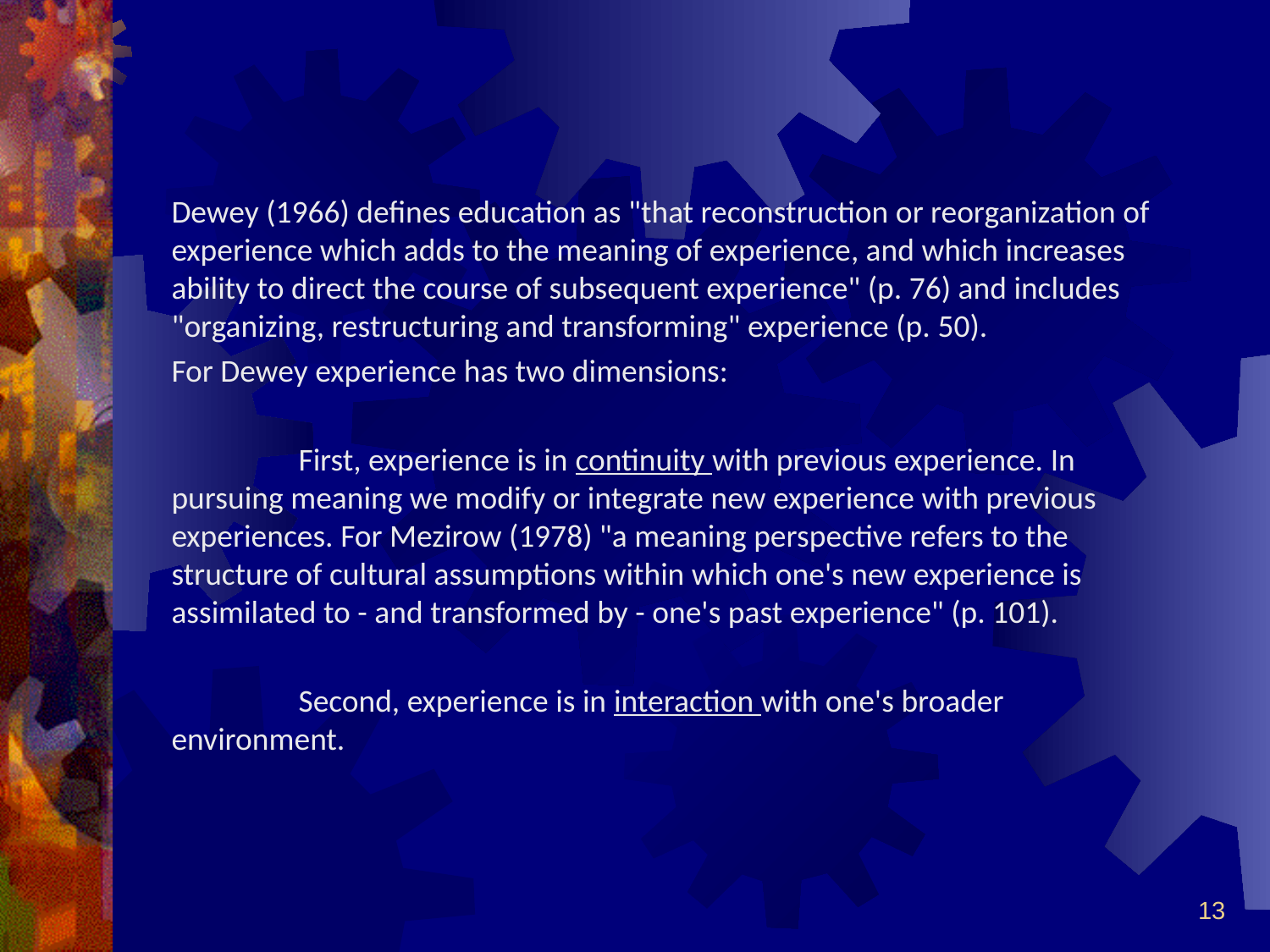

#
Dewey (1966) defines education as "that reconstruction or reorganization of experience which adds to the meaning of experience, and which increases ability to direct the course of subsequent experience" (p. 76) and includes "organizing, restructuring and transforming" experience (p. 50).
For Dewey experience has two dimensions:

	First, experience is in continuity with previous experience. In pursuing meaning we modify or integrate new experience with previous experiences. For Mezirow (1978) "a meaning perspective refers to the structure of cultural assumptions within which one's new experience is assimilated to - and transformed by - one's past experience" (p. 101).

	Second, experience is in interaction with one's broader environment.
13